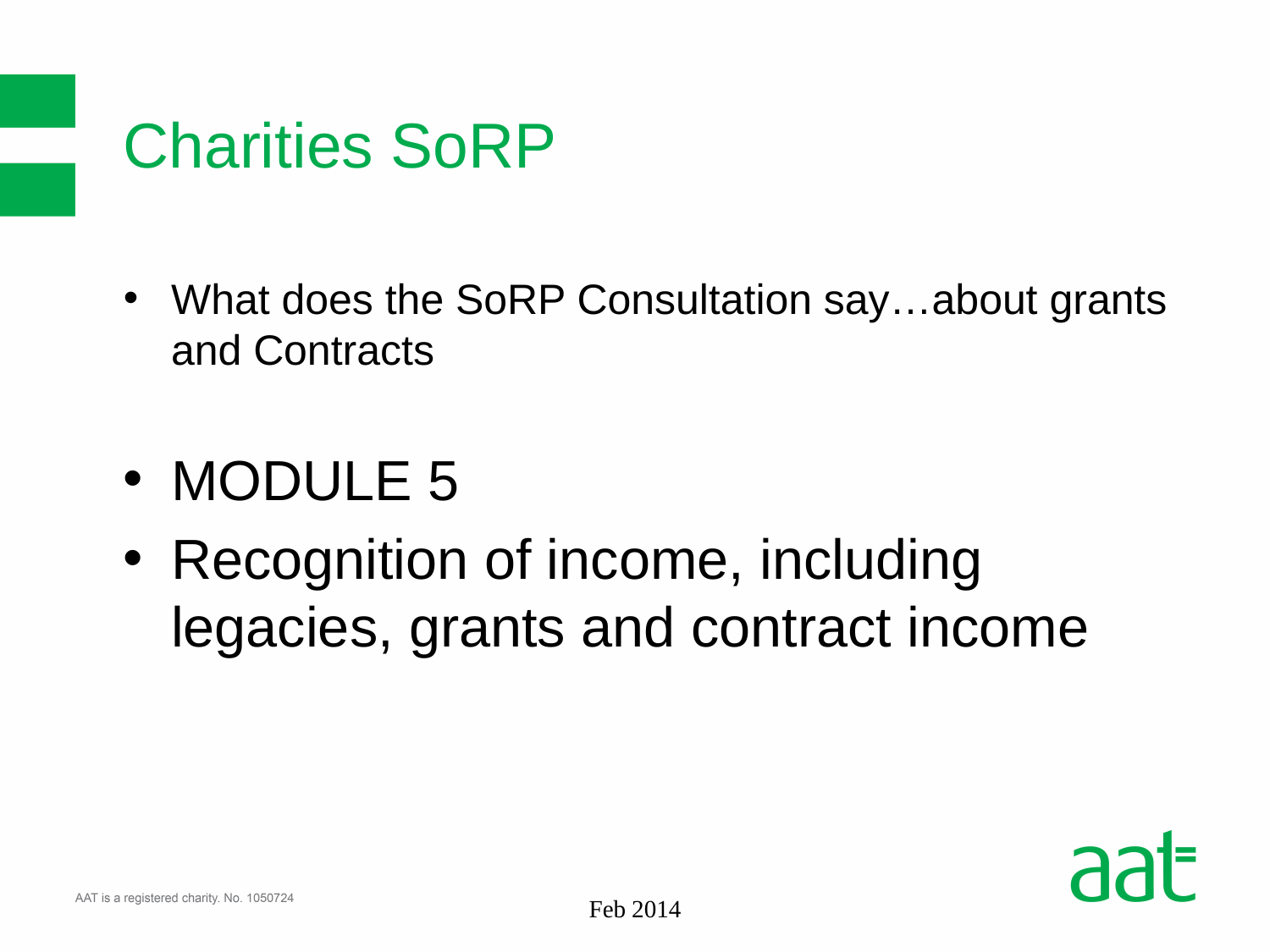

# Charities SoRP
What does the SoRP Consultation say…about grants and Contracts

MODULE 5
Recognition of income, including legacies, grants and contract income
Feb 2014